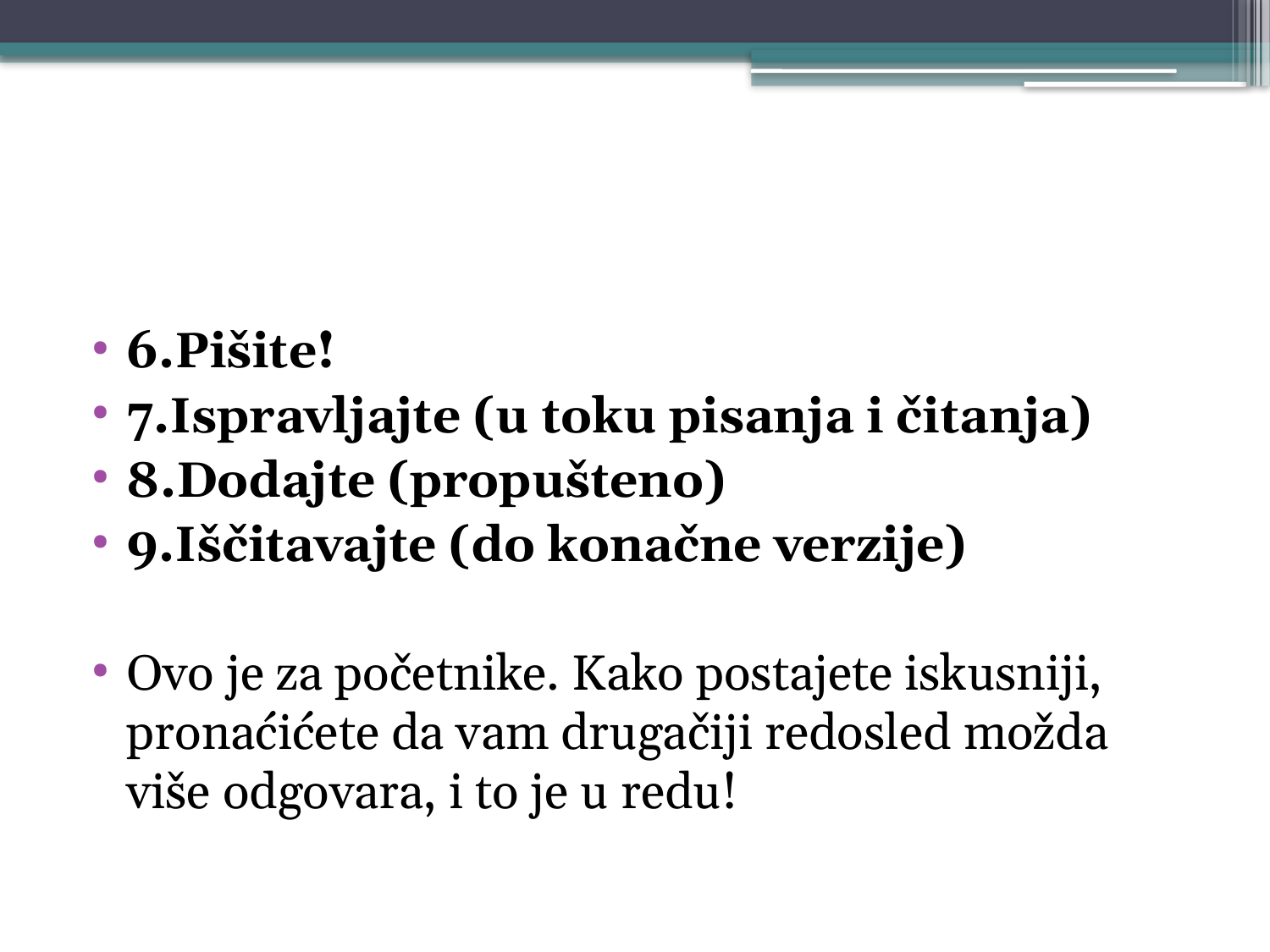

#
6.Pišite!
7.Ispravljajte (u toku pisanja i čitanja)
8.Dodajte (propušteno)
9.Iščitavajte (do konačne verzije)

Ovo je za početnike. Kako postajete iskusniji, pronaćićete da vam drugačiji redosled možda više odgovara, i to je u redu!